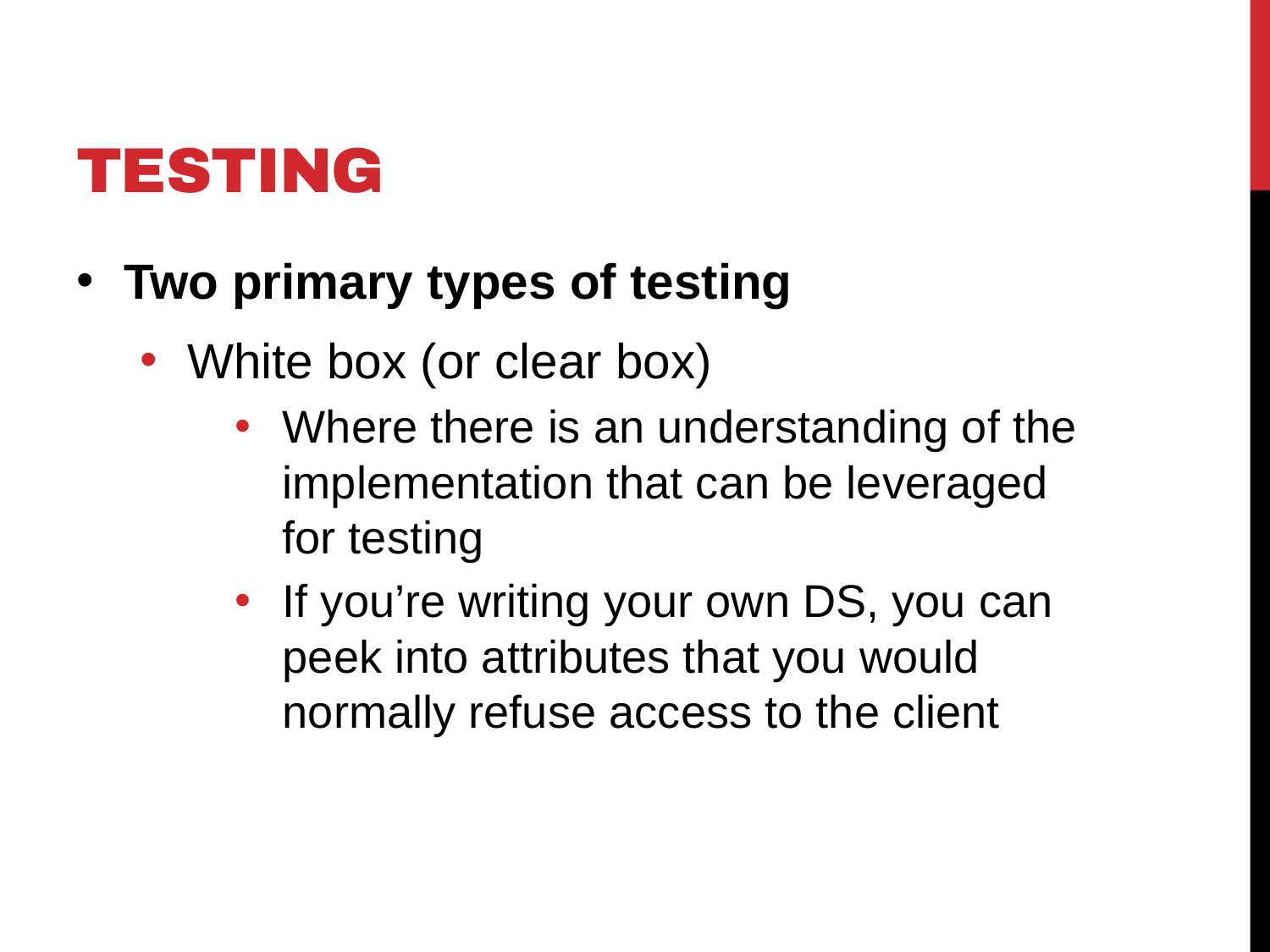

# Testing
Two primary types of testing
White box (or clear box)
Where there is an understanding of the implementation that can be leveraged for testing
If you’re writing your own DS, you can peek into attributes that you would normally refuse access to the client